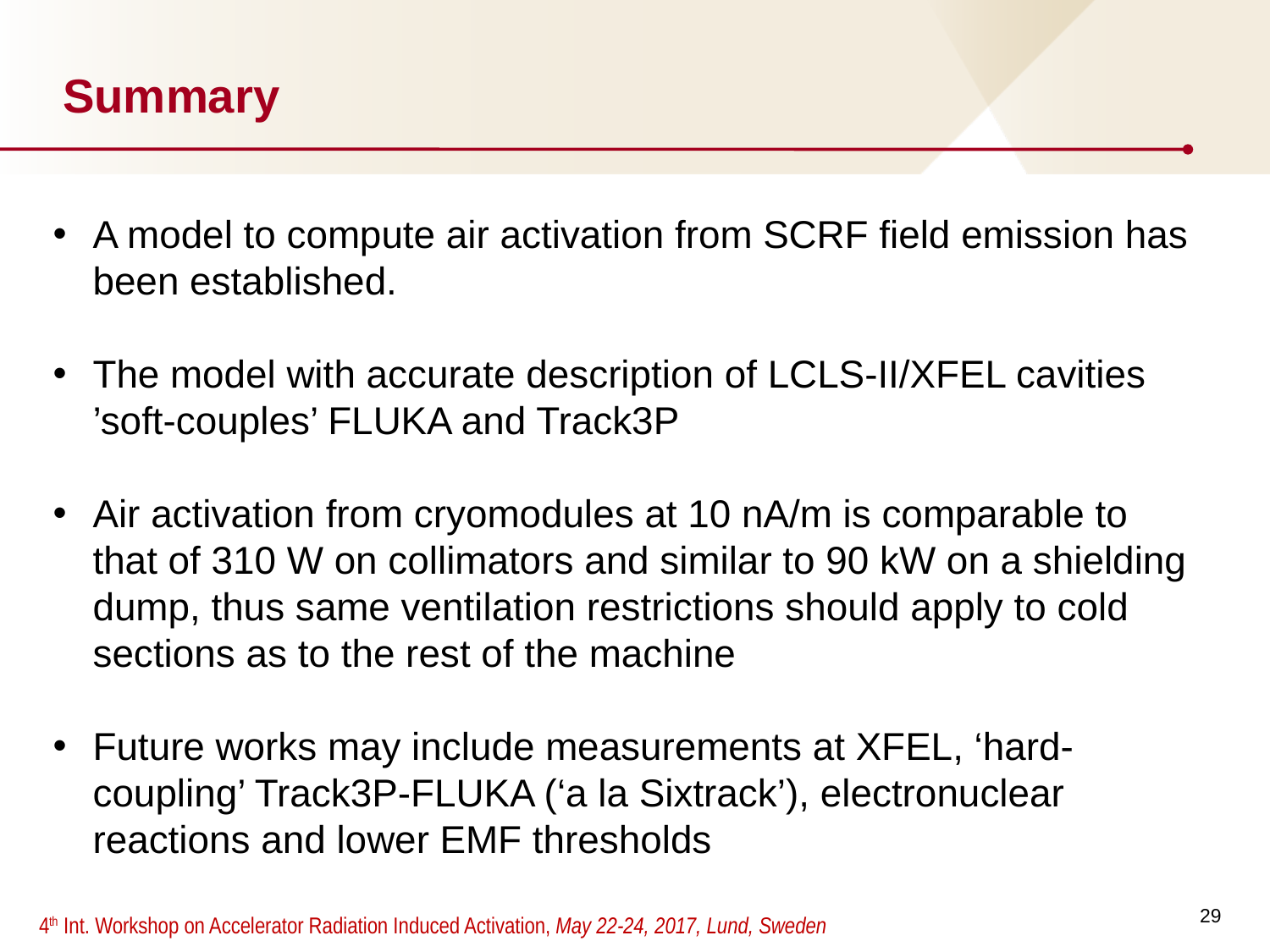

# Summary
A model to compute air activation from SCRF field emission has been established.

The model with accurate description of LCLS-II/XFEL cavities ’soft-couples’ FLUKA and Track3P

Air activation from cryomodules at 10 nA/m is comparable to that of 310 W on collimators and similar to 90 kW on a shielding dump, thus same ventilation restrictions should apply to cold sections as to the rest of the machine

Future works may include measurements at XFEL, ‘hard-coupling’ Track3P-FLUKA (‘a la Sixtrack’), electronuclear reactions and lower EMF thresholds

29
     4th Int. Workshop on Accelerator Radiation Induced Activation, May 22-24, 2017, Lund, Sweden